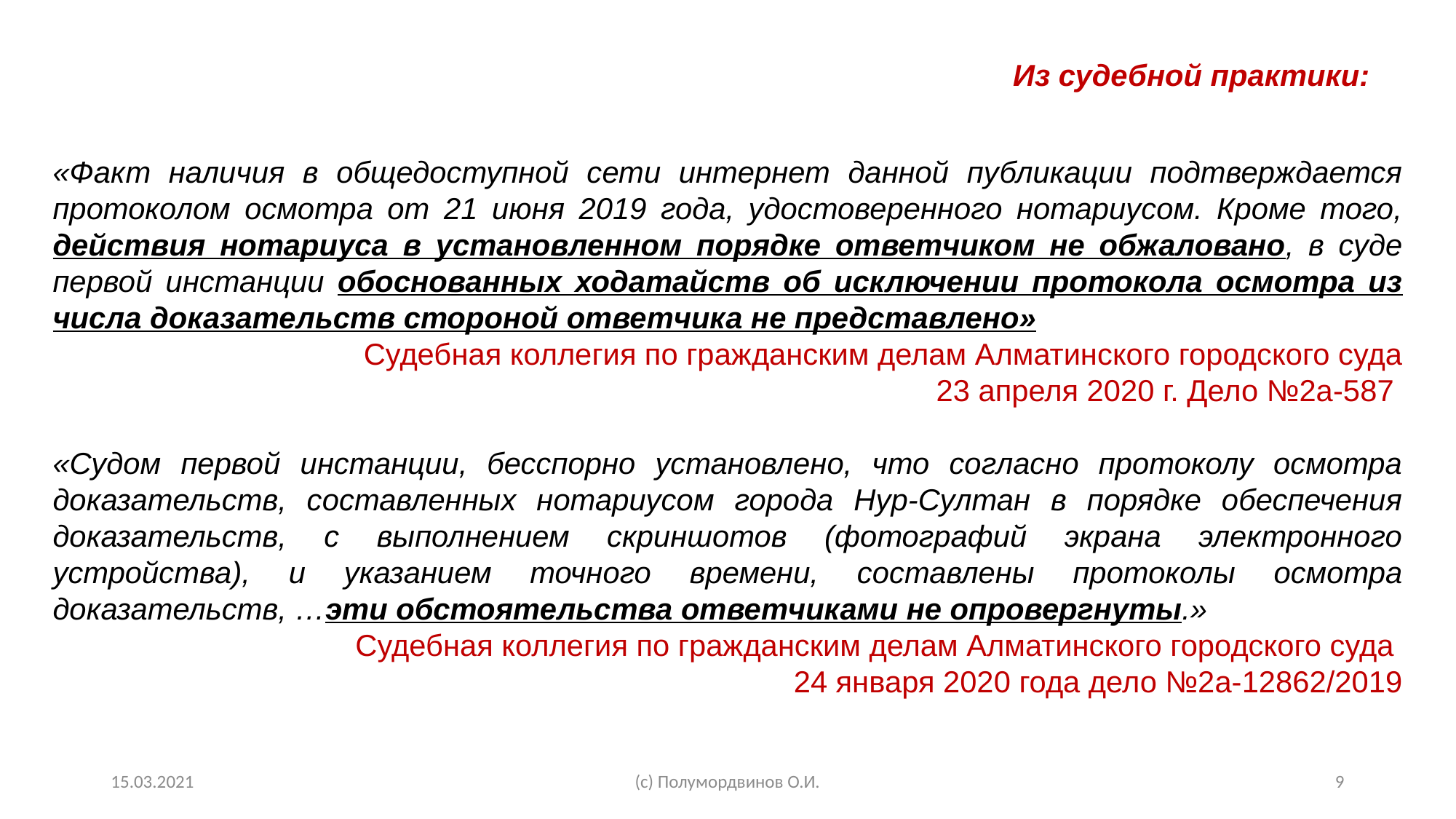

Из судебной практики:
«Факт наличия в общедоступной сети интернет данной публикации подтверждается протоколом осмотра от 21 июня 2019 года, удостоверенного нотариусом. Кроме того, действия нотариуса в установленном порядке ответчиком не обжаловано, в суде первой инстанции обоснованных ходатайств об исключении протокола осмотра из числа доказательств стороной ответчика не представлено»
Судебная коллегия по гражданским делам Алматинского городского суда
23 апреля 2020 г. Дело №2а-587

«Судом первой инстанции, бесспорно установлено, что согласно протоколу осмотра доказательств, составленных нотариусом города Нур-Султан в порядке обеспечения доказательств, с выполнением скриншотов (фотографий экрана электронного устройства), и указанием точного времени, составлены протоколы осмотра доказательств, …эти обстоятельства ответчиками не опровергнуты.»
Судебная коллегия по гражданским делам Алматинского городского суда
24 января 2020 года дело №2а-12862/2019
15.03.2021
(с) Полумордвинов О.И.
9